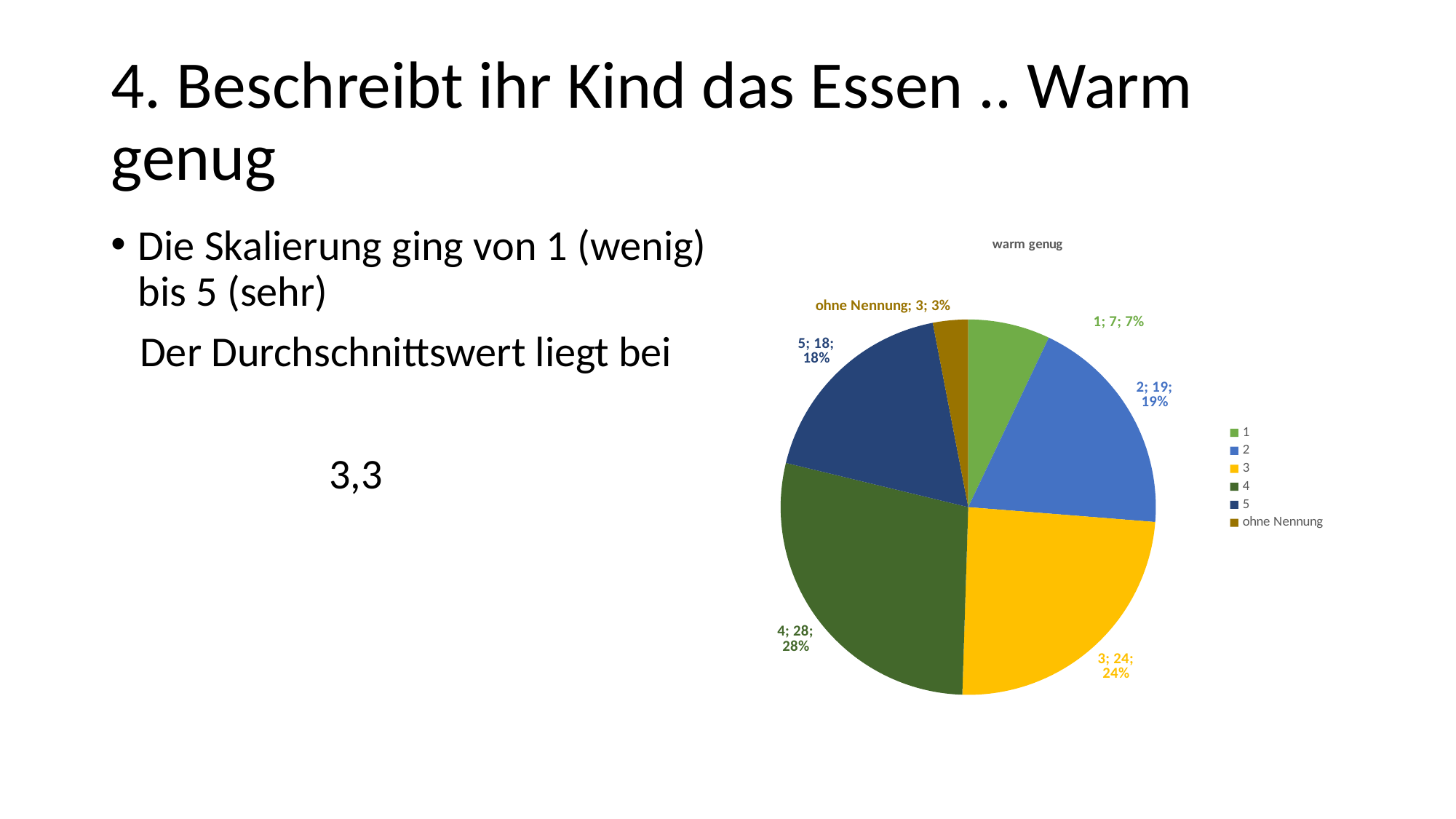

# 4. Beschreibt ihr Kind das Essen .. Warm genug
Die Skalierung ging von 1 (wenig) bis 5 (sehr)
   Der Durchschnittswert liegt bei

		3,3

### Chart: warm genug

| Category |  |
|---|---|
| 1 | 7.0 |
| 2 | 19.0 |
| 3 | 24.0 |
| 4 | 28.0 |
| 5 | 18.0 |
| ohne Nennung | 3.0 |